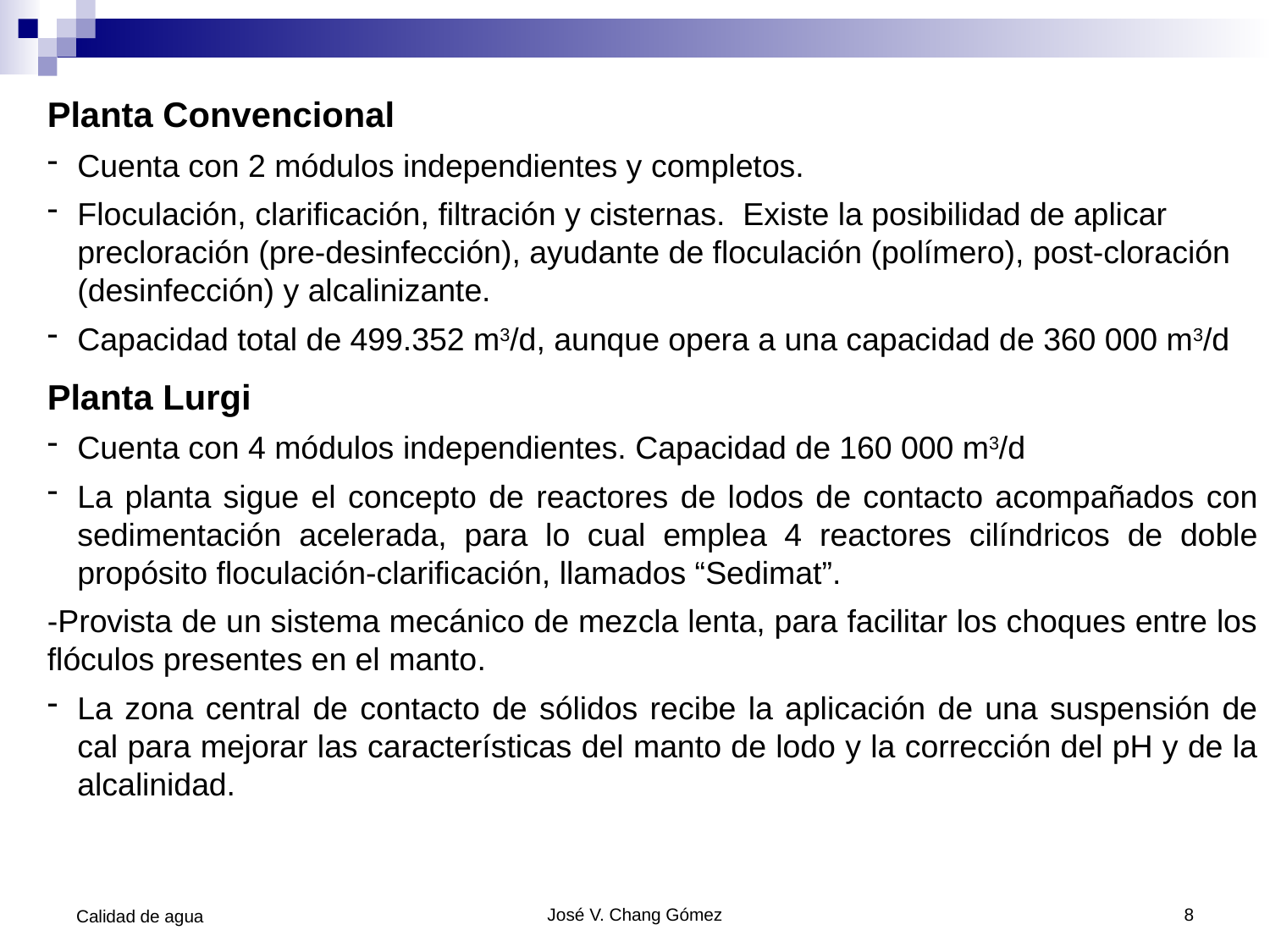

Planta Convencional
Cuenta con 2 módulos independientes y completos.
Floculación, clarificación, filtración y cisternas.  Existe la posibilidad de aplicar precloración (pre-desinfección), ayudante de floculación (polímero), post-cloración (desinfección) y alcalinizante.
Capacidad total de 499.352 m3/d, aunque opera a una capacidad de 360 000 m3/d
Planta Lurgi
Cuenta con 4 módulos independientes. Capacidad de 160 000 m3/d
La planta sigue el concepto de reactores de lodos de contacto acompañados con sedimentación acelerada, para lo cual emplea 4 reactores cilíndricos de doble propósito floculación-clarificación, llamados “Sedimat”.
-Provista de un sistema mecánico de mezcla lenta, para facilitar los choques entre los flóculos presentes en el manto.
La zona central de contacto de sólidos recibe la aplicación de una suspensión de cal para mejorar las características del manto de lodo y la corrección del pH y de la alcalinidad.
Calidad de agua
José V. Chang Gómez
8